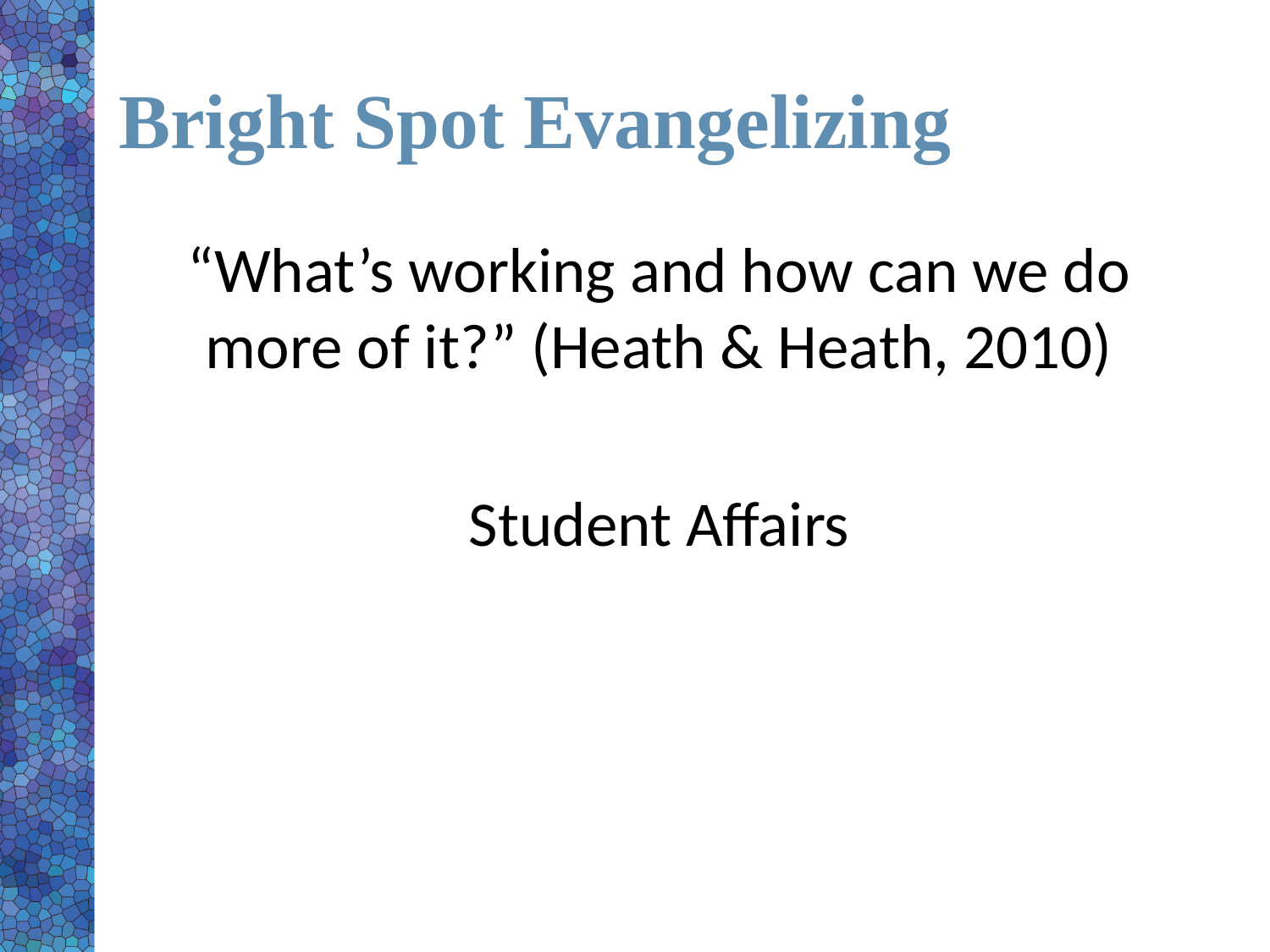

# Bright Spot Evangelizing
“What’s working and how can we do more of it?” (Heath & Heath, 2010)

Student Affairs